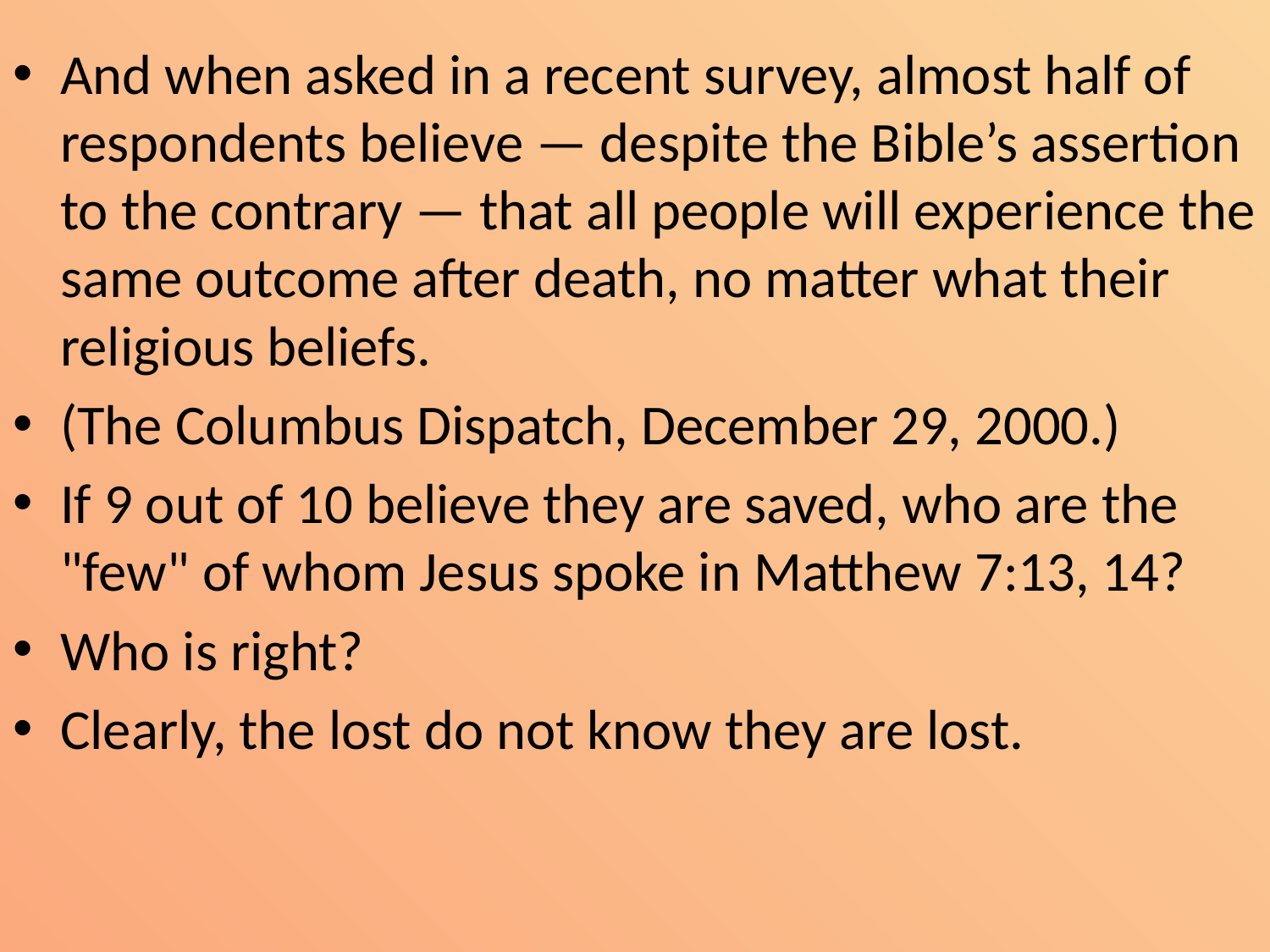

And when asked in a recent survey, almost half of respondents believe — despite the Bible’s assertion to the contrary — that all people will experience the same outcome after death, no matter what their religious beliefs.
(The Columbus Dispatch, December 29, 2000.)
If 9 out of 10 believe they are saved, who are the "few" of whom Jesus spoke in Matthew 7:13, 14?
Who is right?
Clearly, the lost do not know they are lost.